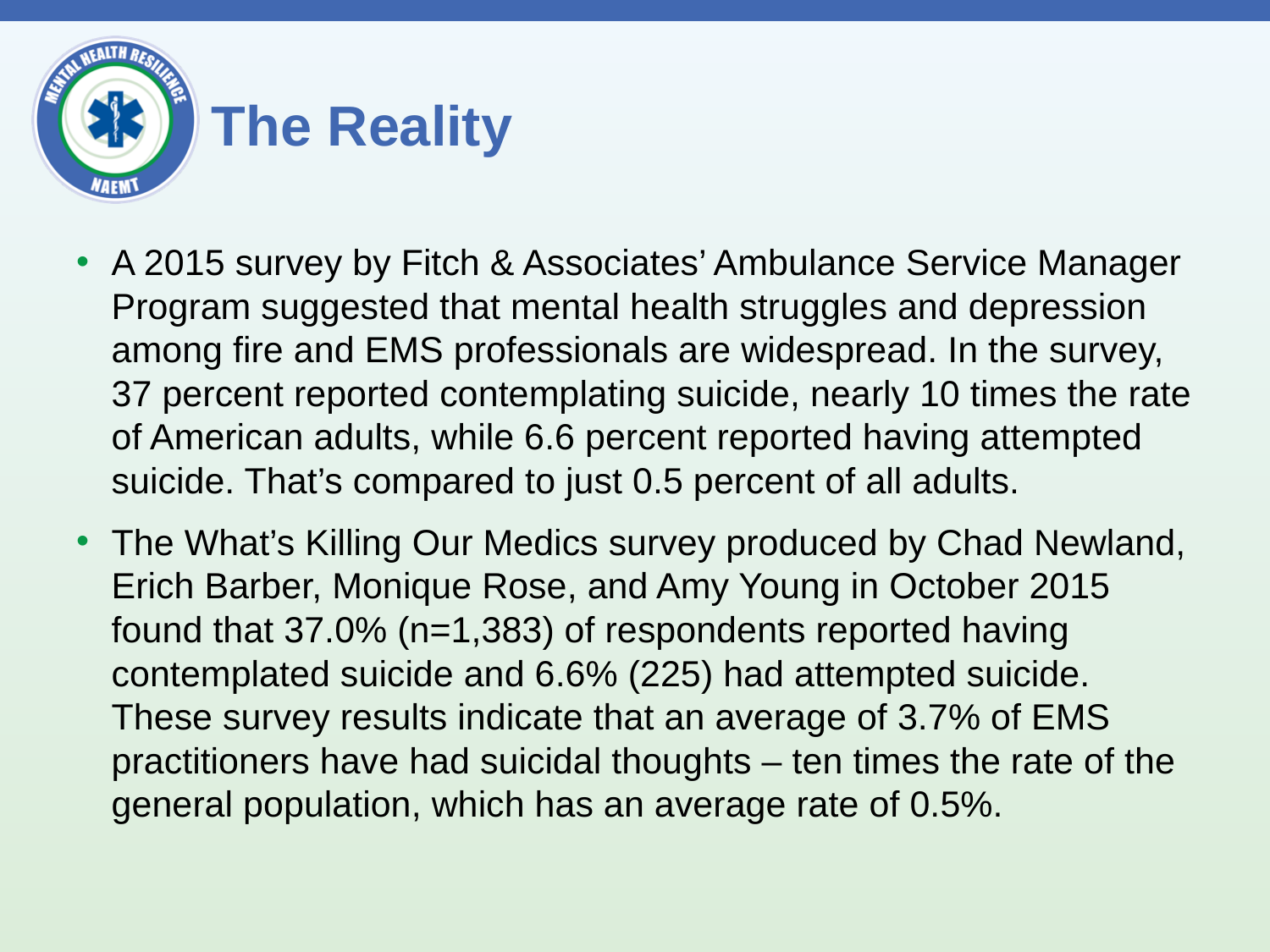

# The Reality
A 2015 survey by Fitch & Associates’ Ambulance Service Manager Program suggested that mental health struggles and depression among fire and EMS professionals are widespread. In the survey, 37 percent reported contemplating suicide, nearly 10 times the rate of American adults, while 6.6 percent reported having attempted suicide. That’s compared to just 0.5 percent of all adults.
The What’s Killing Our Medics survey produced by Chad Newland, Erich Barber, Monique Rose, and Amy Young in October 2015 found that 37.0% (n=1,383) of respondents reported having contemplated suicide and 6.6% (225) had attempted suicide. These survey results indicate that an average of 3.7% of EMS practitioners have had suicidal thoughts – ten times the rate of the general population, which has an average rate of 0.5%.